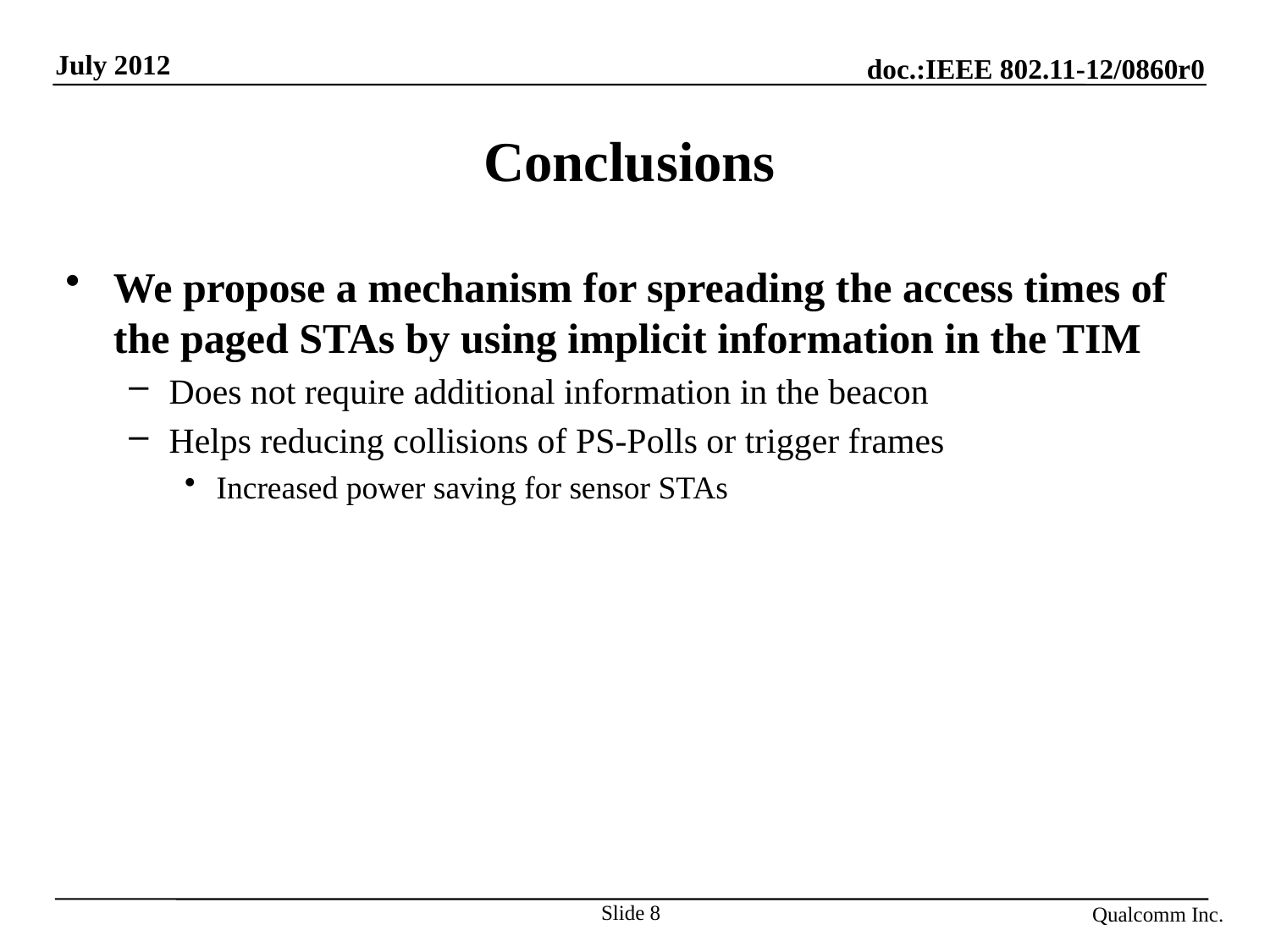

# Conclusions
We propose a mechanism for spreading the access times of the paged STAs by using implicit information in the TIM
Does not require additional information in the beacon
Helps reducing collisions of PS-Polls or trigger frames
Increased power saving for sensor STAs
Slide 8